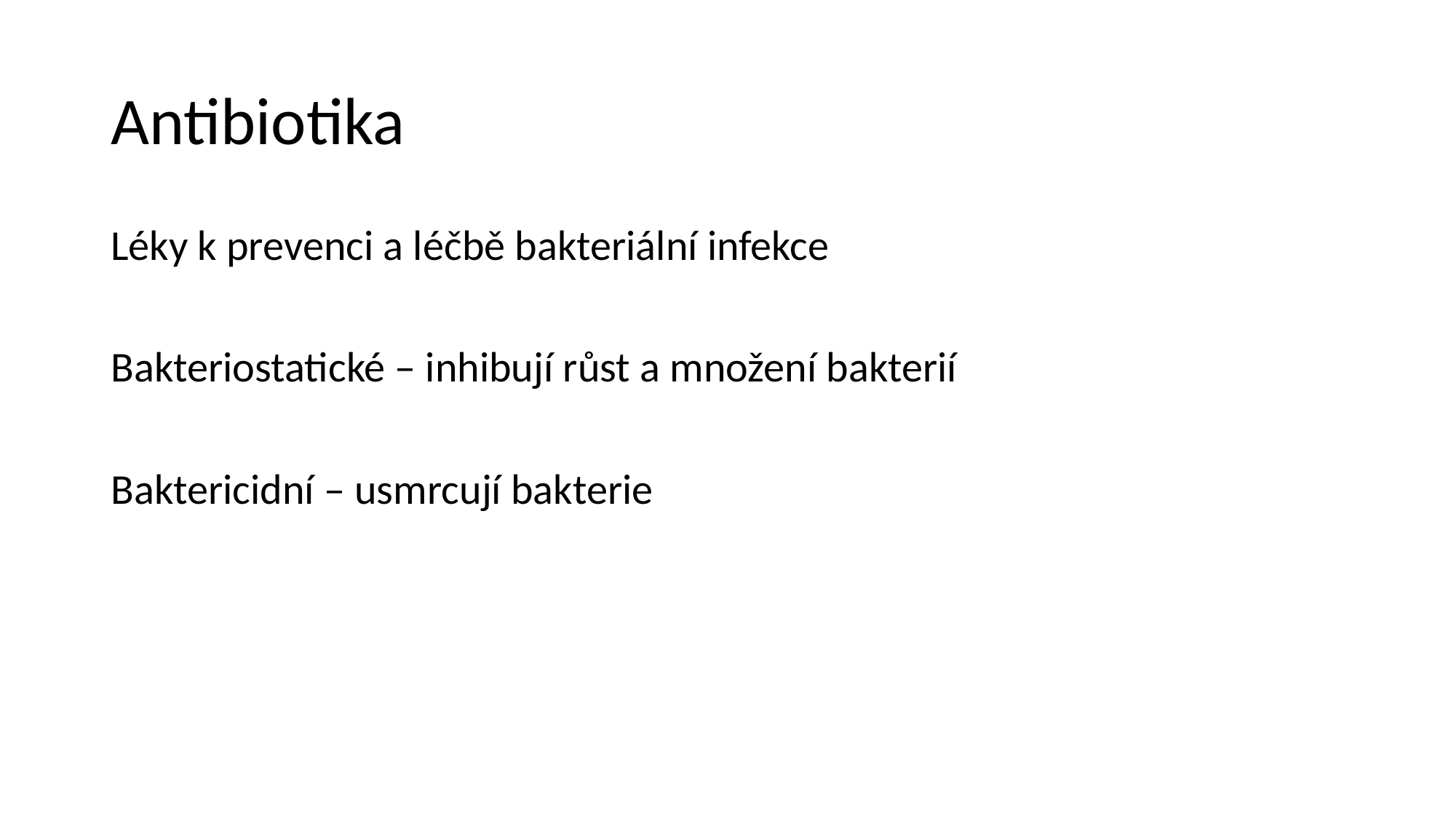

# Antibiotika
Léky k prevenci a léčbě bakteriální infekce

Bakteriostatické – inhibují růst a množení bakterií

Baktericidní – usmrcují bakterie